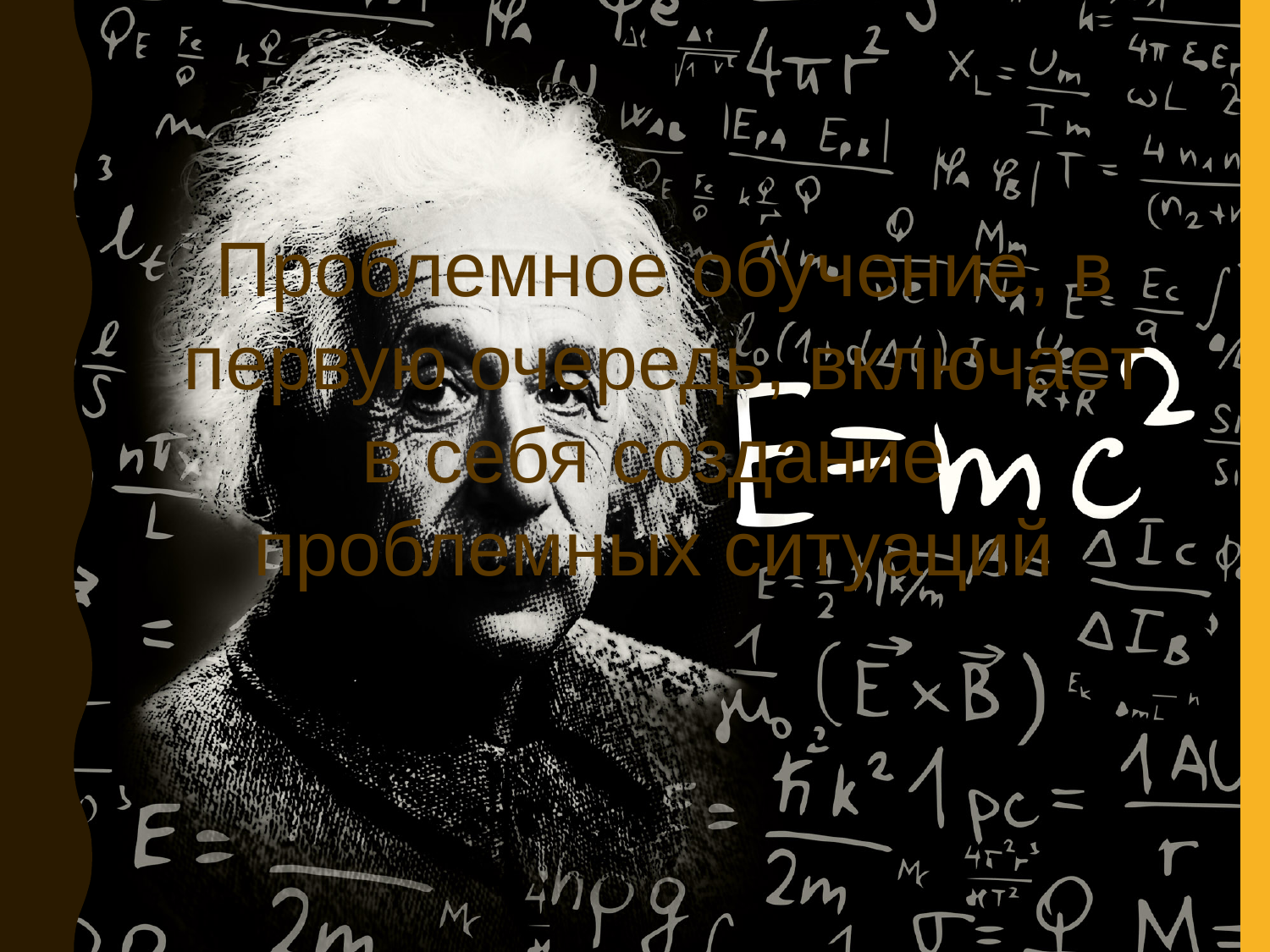

Проблемное обучение, в первую очередь, включает в себя создание
проблемных ситуаций